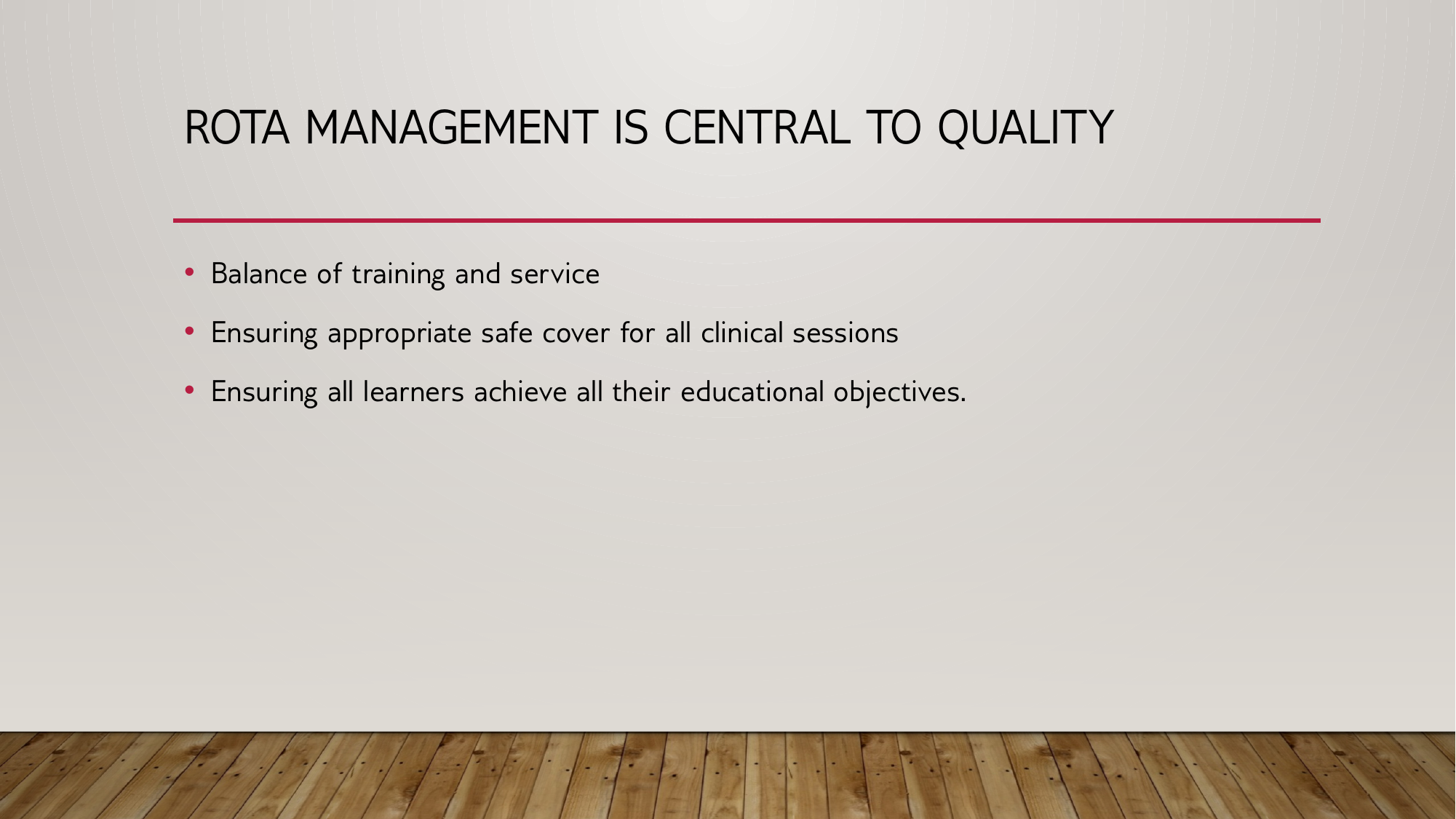

# Rota management is central to Quality
Balance of training and service
Ensuring appropriate safe cover for all clinical sessions
Ensuring all learners achieve all their educational objectives.